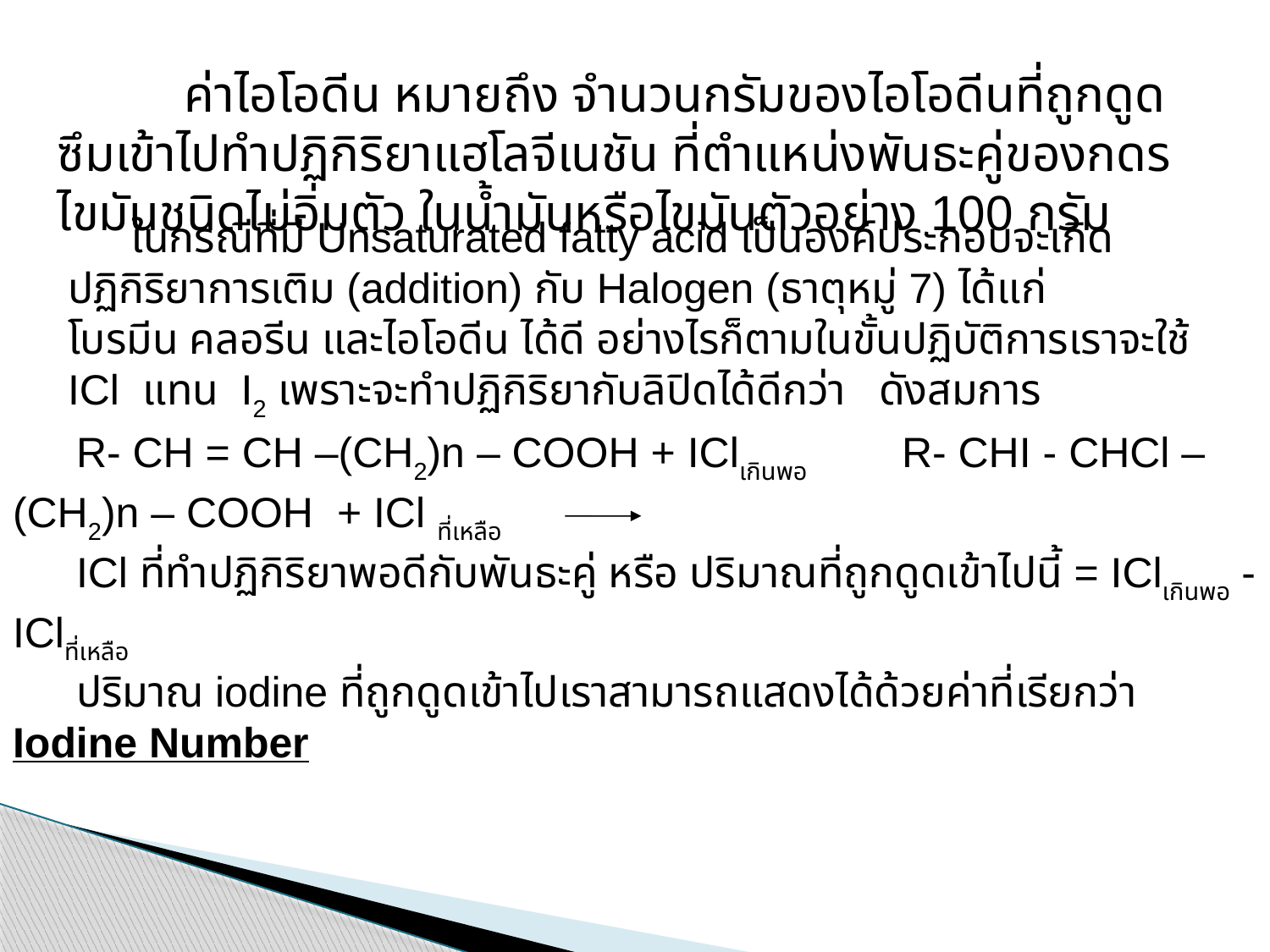

ค่าไอโอดีน หมายถึง จำนวนกรัมของไอโอดีนที่ถูกดูดซึมเข้าไปทำปฏิกิริยาแฮโลจีเนชัน ที่ตำแหน่งพันธะคู่ของกดรไขมันชนิดไม่อิ่มตัว ในน้ำมันหรือไขมันตัวอย่าง 100 กรัม
ในกรณีที่มี Unsaturated fatty acid เป็นองค์ประกอบจะเกิดปฏิกิริยาการเติม (addition) กับ Halogen (ธาตุหมู่ 7) ได้แก่   โบรมีน คลอรีน และไอโอดีน ได้ดี อย่างไรก็ตามในขั้นปฏิบัติการเราจะใช้ ICl  แทน  I2 เพราะจะทำปฏิกิริยากับลิปิดได้ดีกว่า   ดังสมการ

R- CH = CH –(CH2)n – COOH + IClเกินพอ	R- CHI - CHCl –(CH2)n – COOH  + ICl ที่เหลือ
ICl ที่ทำปฏิกิริยาพอดีกับพันธะคู่ หรือ ปริมาณที่ถูกดูดเข้าไปนี้ = IClเกินพอ - IClที่เหลือ
ปริมาณ iodine ที่ถูกดูดเข้าไปเราสามารถแสดงได้ด้วยค่าที่เรียกว่า Iodine Number